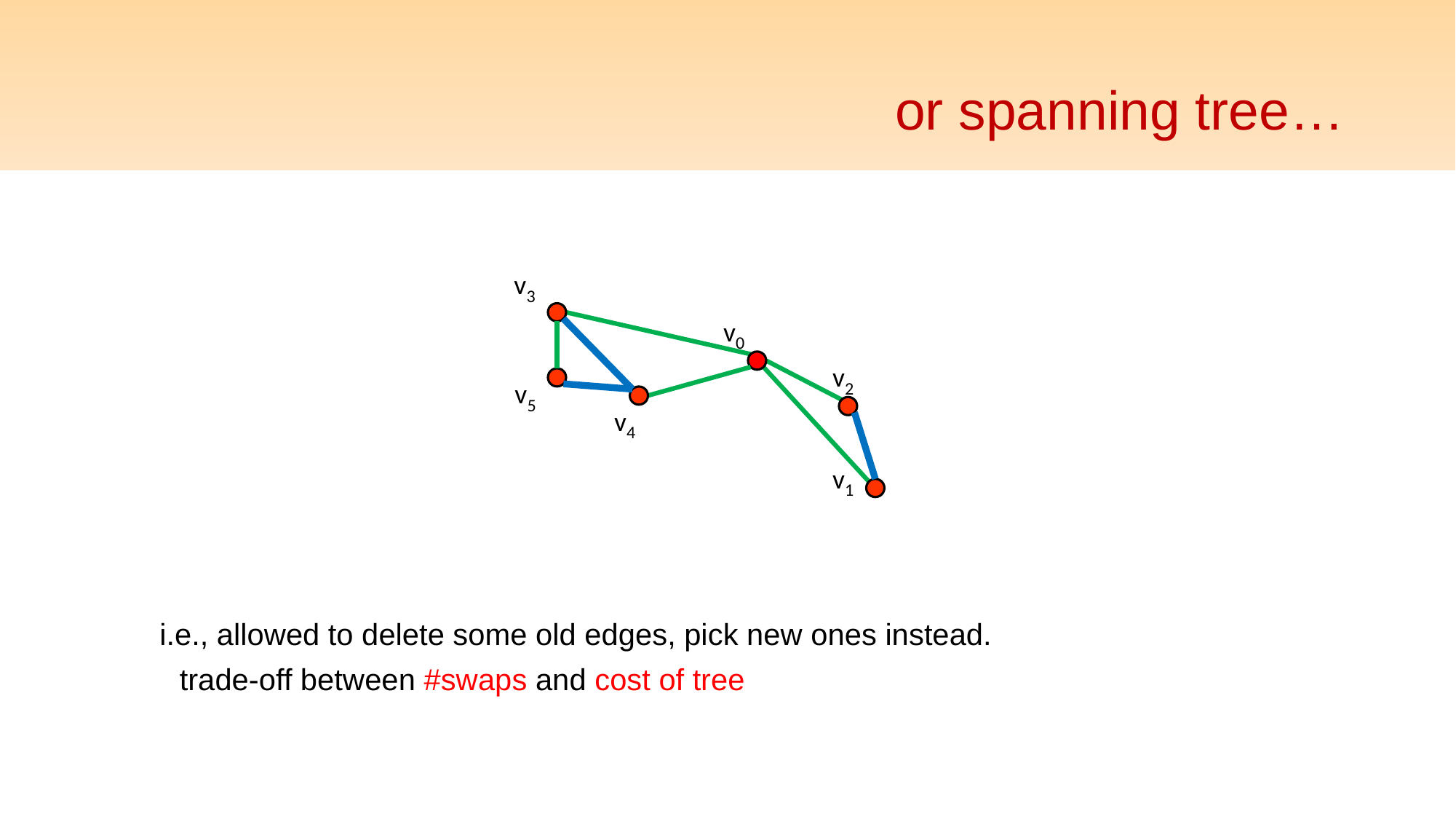

# or spanning tree…
v3

v0

v2
v5

v4

v1

i.e., allowed to delete some old edges, pick new ones instead.
trade-off between #swaps and cost of tree